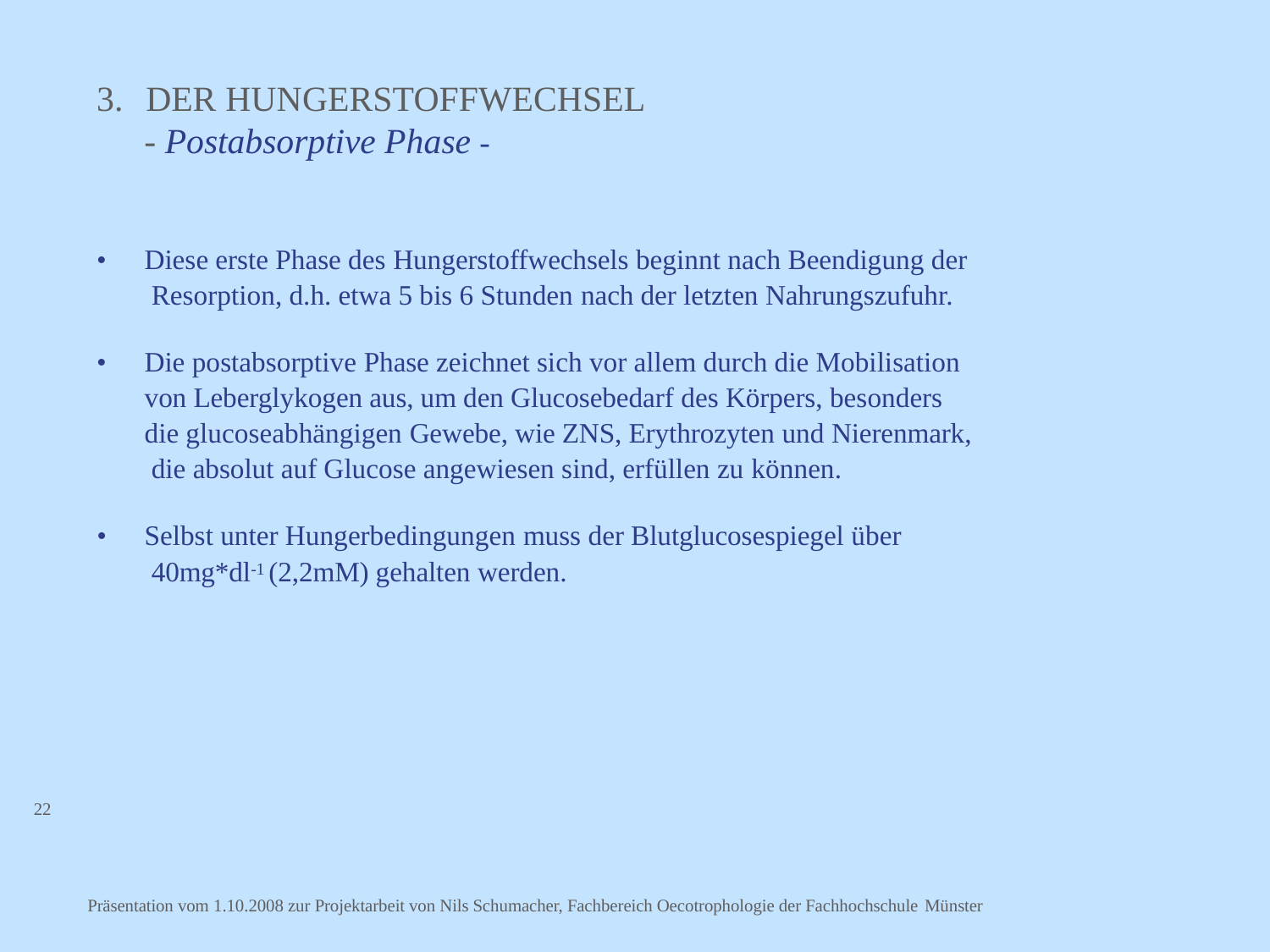

# 3.	DER HUNGERSTOFFWECHSEL
- Postabsorptive Phase -
•	Diese erste Phase des Hungerstoffwechsels beginnt nach Beendigung der  Resorption, d.h. etwa 5 bis 6 Stunden nach der letzten Nahrungszufuhr.

•	Die postabsorptive Phase zeichnet sich vor allem durch die Mobilisation  von Leberglykogen aus, um den Glucosebedarf des Körpers, besonders  die glucoseabhängigen Gewebe, wie ZNS, Erythrozyten und Nierenmark,  die absolut auf Glucose angewiesen sind, erfüllen zu können.

•	Selbst unter Hungerbedingungen muss der Blutglucosespiegel über  40mg*dl-1 (2,2mM) gehalten werden.
22
Präsentation vom 1.10.2008 zur Projektarbeit von Nils Schumacher, Fachbereich Oecotrophologie der Fachhochschule Münster